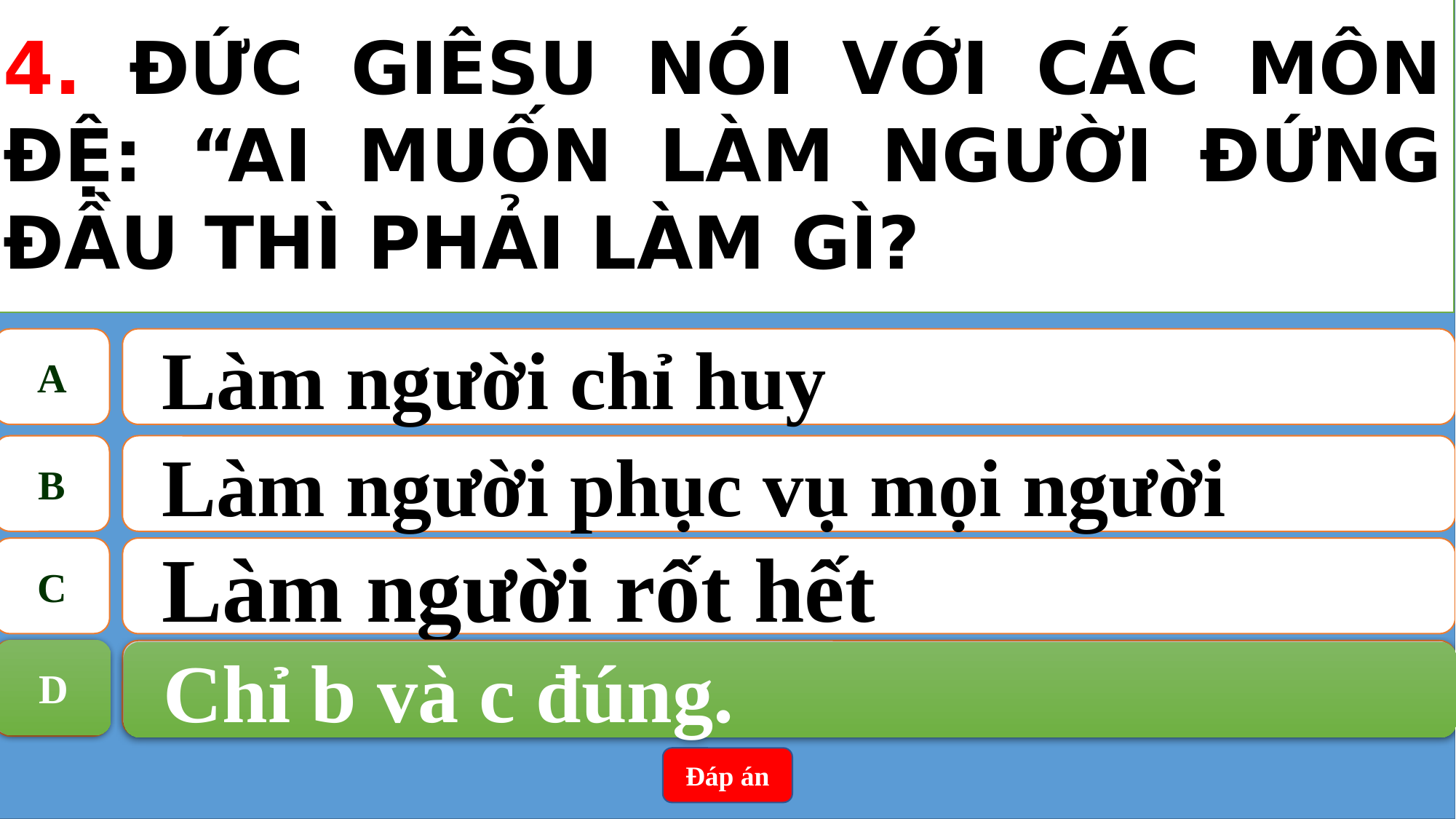

4. ĐỨC GIÊSU NÓI VỚI CÁC MÔN ĐỆ: “AI MUỐN LÀM NGƯỜI ĐỨNG ĐẦU THÌ PHẢI LÀM GÌ?
A
Làm người chỉ huy
B
Làm người phục vụ mọi người
C
Làm người rốt hết
D
Chỉ b và c đúng.
D
Chỉ b và c đúng.
Đáp án